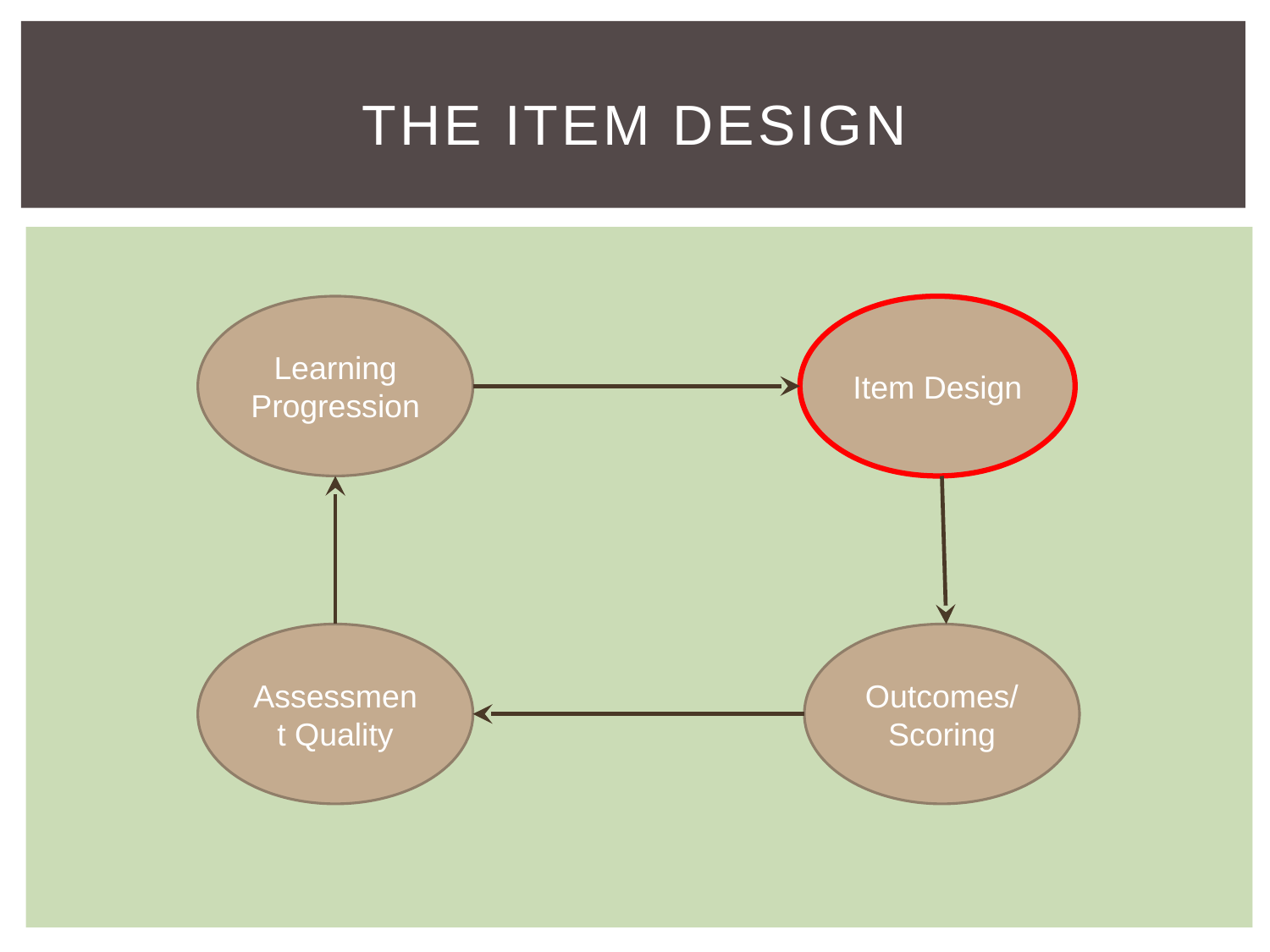

# The item design
Learning Progression
Item Design
Assessment Quality
Outcomes/Scoring